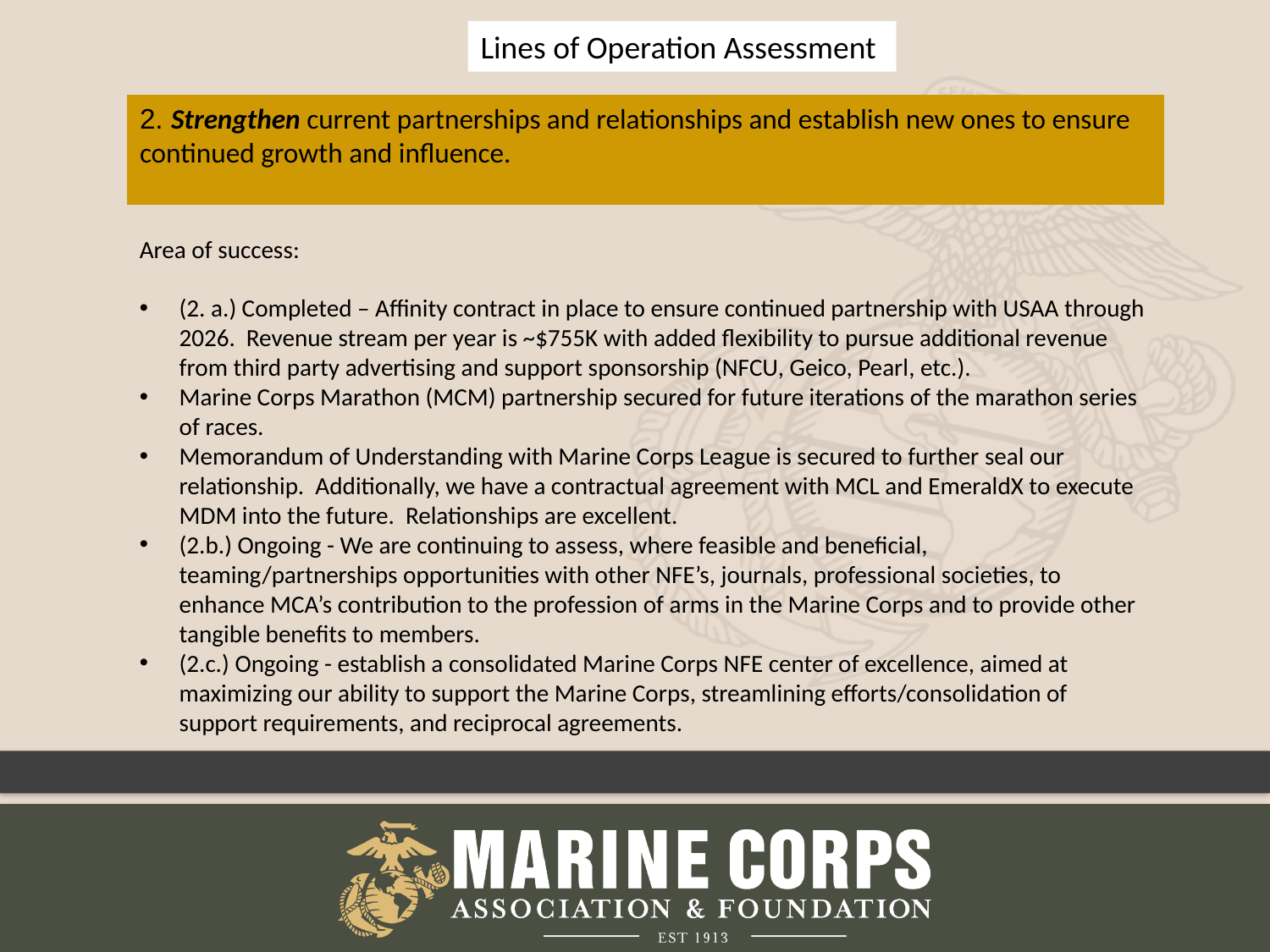

Lines of Operation Assessment
2. Strengthen current partnerships and relationships and establish new ones to ensure continued growth and influence.

Area of success:

(2. a.) Completed – Affinity contract in place to ensure continued partnership with USAA through 2026.  Revenue stream per year is ~$755K with added flexibility to pursue additional revenue from third party advertising and support sponsorship (NFCU, Geico, Pearl, etc.).
Marine Corps Marathon (MCM) partnership secured for future iterations of the marathon series of races.
Memorandum of Understanding with Marine Corps League is secured to further seal our relationship.  Additionally, we have a contractual agreement with MCL and EmeraldX to execute MDM into the future.  Relationships are excellent.
(2.b.) Ongoing - We are continuing to assess, where feasible and beneficial, teaming/partnerships opportunities with other NFE’s, journals, professional societies, to enhance MCA’s contribution to the profession of arms in the Marine Corps and to provide other tangible benefits to members.
(2.c.) Ongoing - establish a consolidated Marine Corps NFE center of excellence, aimed at maximizing our ability to support the Marine Corps, streamlining efforts/consolidation of support requirements, and reciprocal agreements.

7